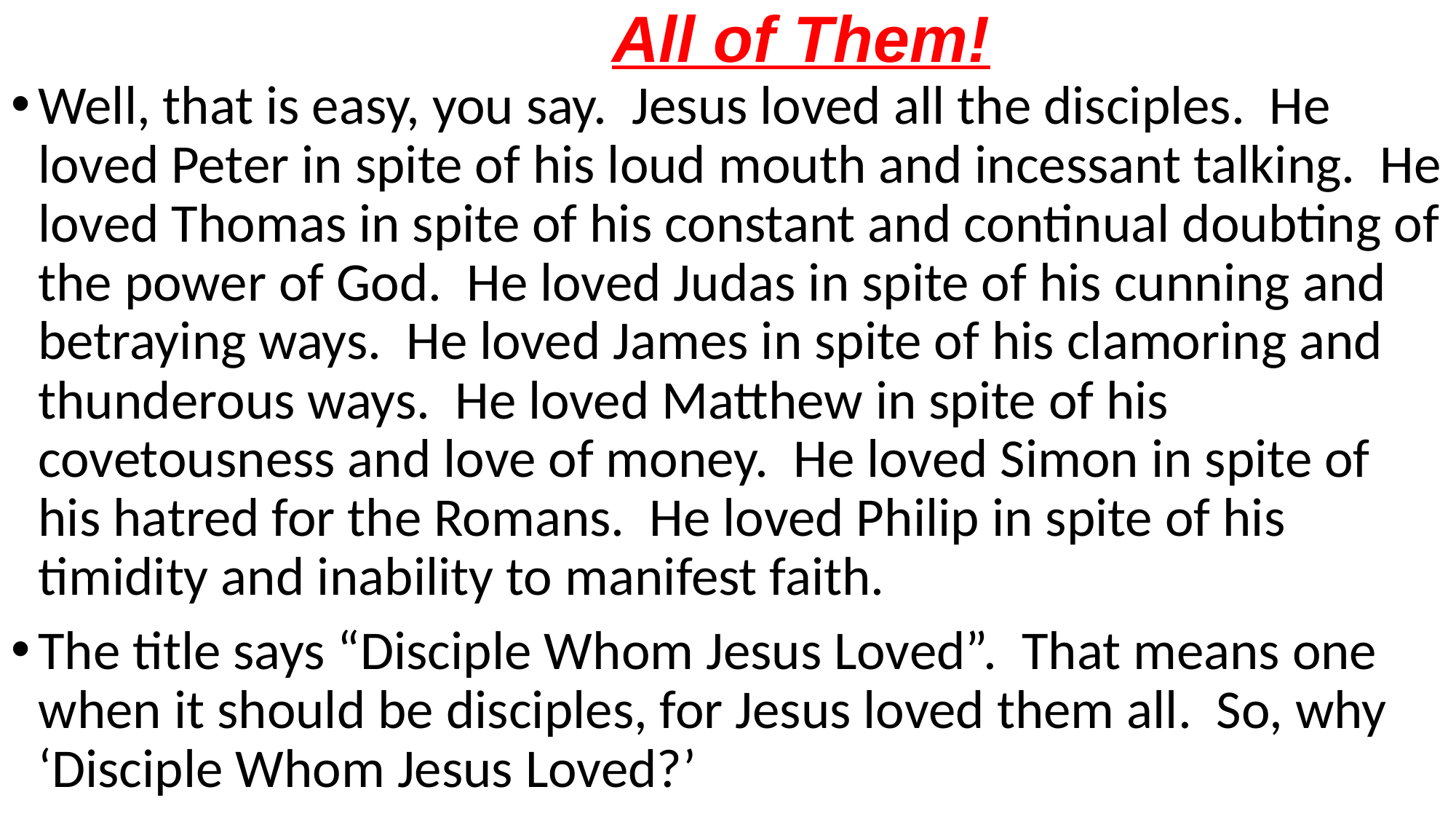

# All of Them!
Well, that is easy, you say.  Jesus loved all the disciples.  He loved Peter in spite of his loud mouth and incessant talking.  He loved Thomas in spite of his constant and continual doubting of the power of God.  He loved Judas in spite of his cunning and betraying ways.  He loved James in spite of his clamoring and thunderous ways.  He loved Matthew in spite of his covetousness and love of money.  He loved Simon in spite of his hatred for the Romans.  He loved Philip in spite of his timidity and inability to manifest faith.
The title says “Disciple Whom Jesus Loved”.  That means one when it should be disciples, for Jesus loved them all.  So, why ‘Disciple Whom Jesus Loved?’